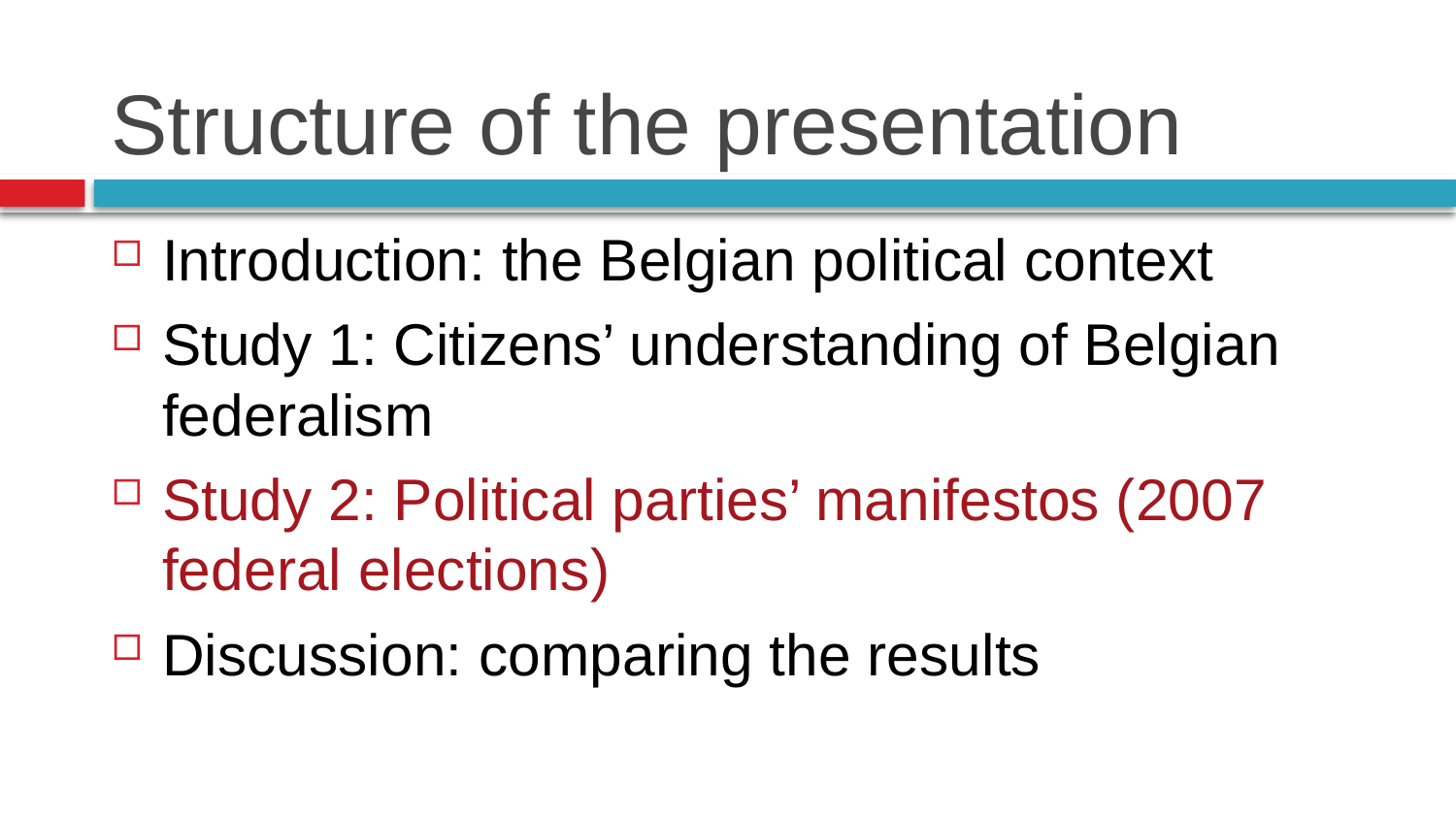

# Structure of the presentation
Introduction: the Belgian political context
Study 1: Citizens’ understanding of Belgian federalism
Study 2: Political parties’ manifestos (2007 federal elections)
Discussion: comparing the results